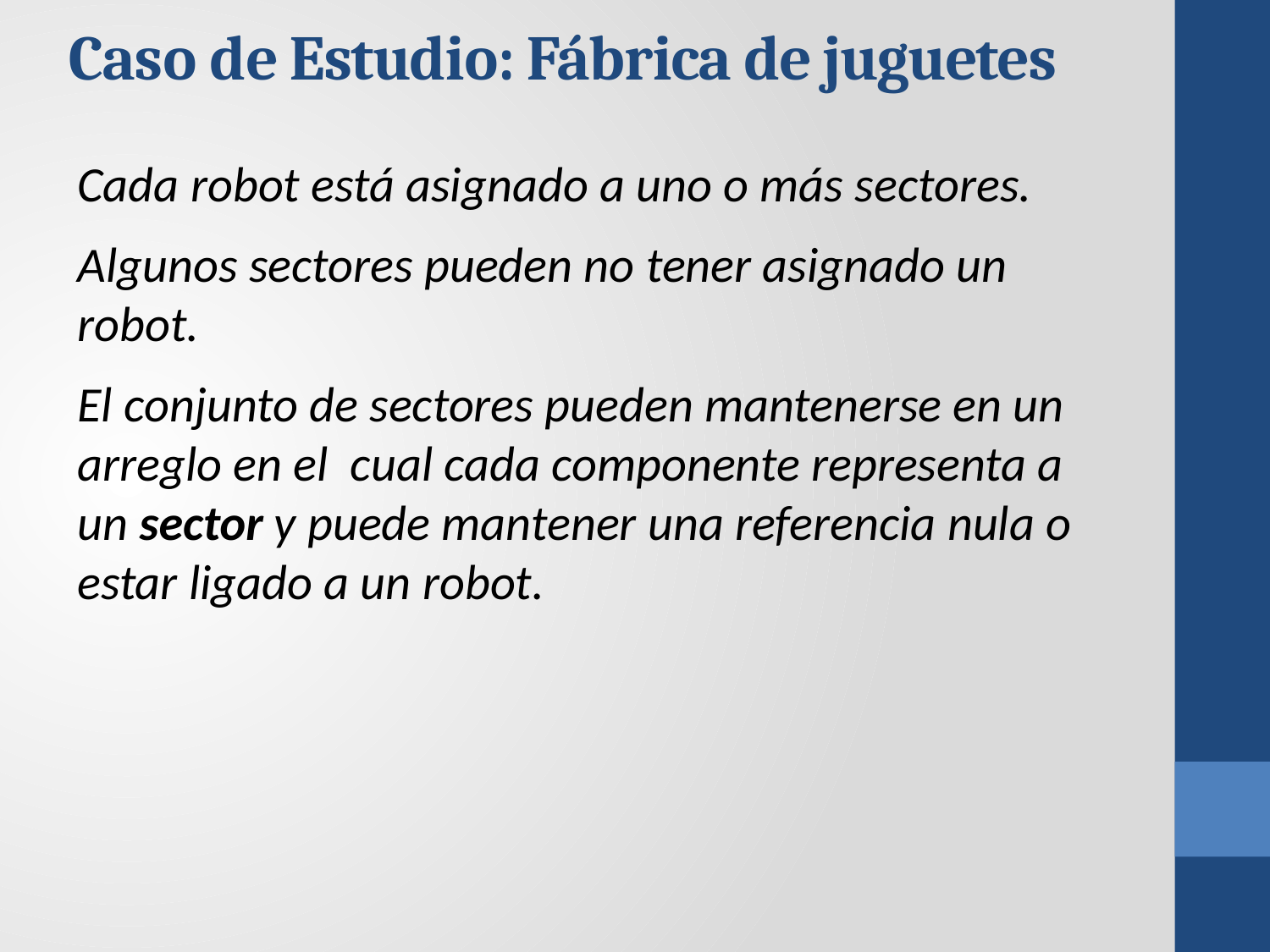

Caso de Estudio: Fábrica de juguetes
Cada robot está asignado a uno o más sectores.
Algunos sectores pueden no tener asignado un robot.
El conjunto de sectores pueden mantenerse en un arreglo en el  cual cada componente representa a un sector y puede mantener una referencia nula o estar ligado a un robot.